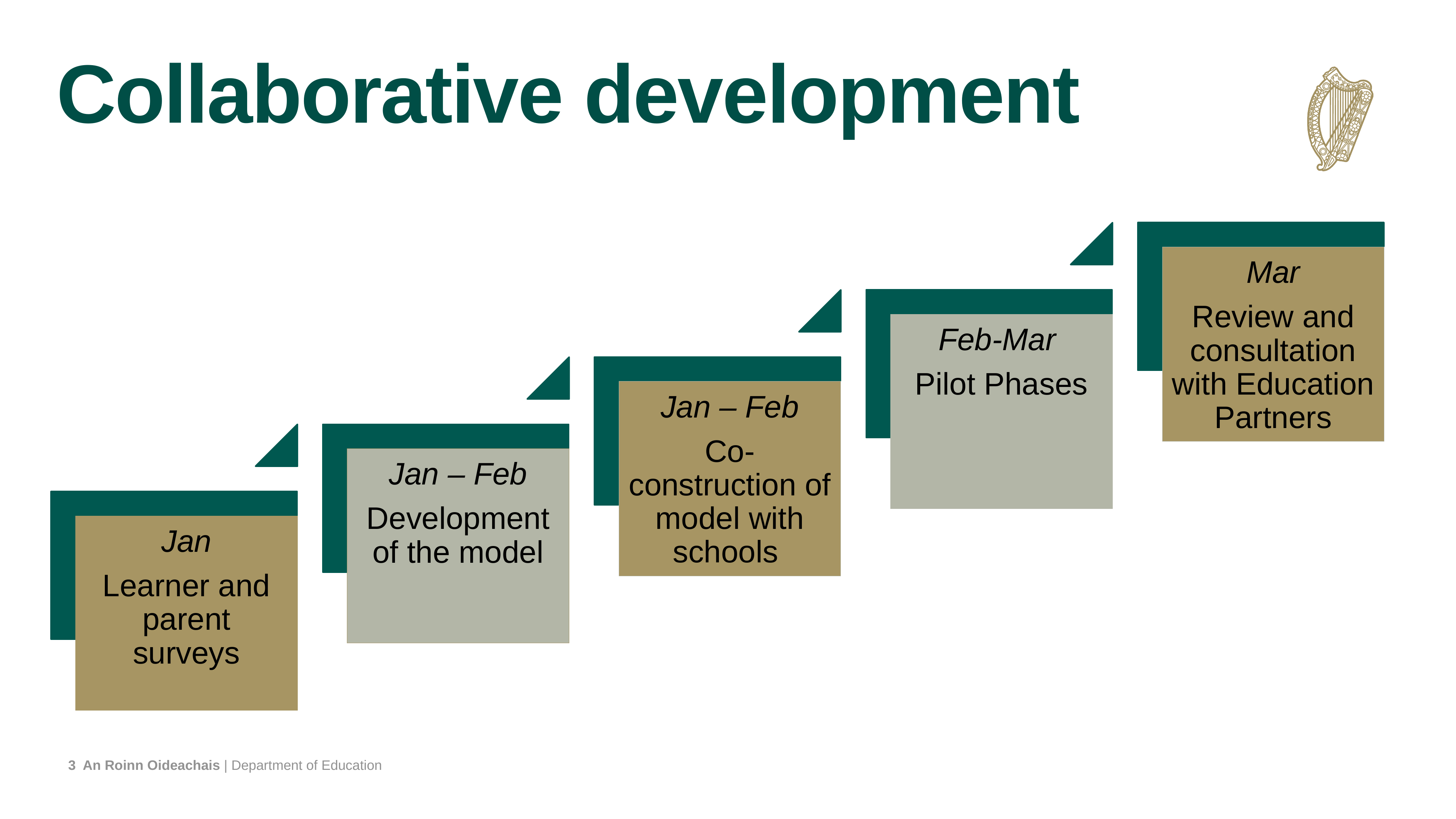

# Collaborative development
Jan
Learner and parent surveys
Jan – Feb
Development of the model
Jan – Feb
Co-construction of model with schools
Feb-Mar
Pilot Phases
Mar
Review and consultation with Education Partners